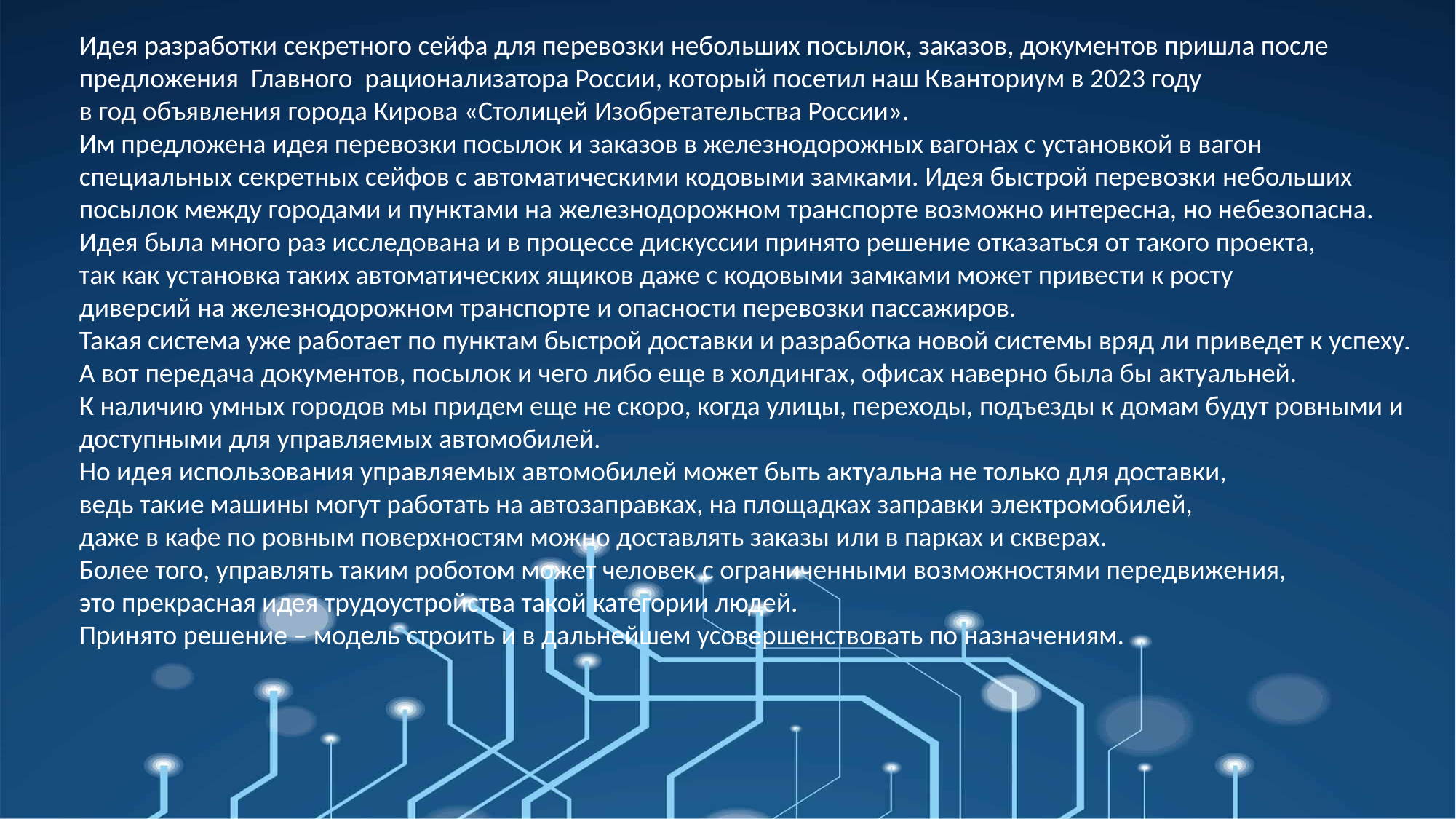

Идея разработки секретного сейфа для перевозки небольших посылок, заказов, документов пришла после
предложения  Главного  рационализатора России, который посетил наш Кванториум в 2023 году
в год объявления города Кирова «Столицей Изобретательства России».
Им предложена идея перевозки посылок и заказов в железнодорожных вагонах с установкой в вагон
специальных секретных сейфов с автоматическими кодовыми замками. Идея быстрой перевозки небольших
посылок между городами и пунктами на железнодорожном транспорте возможно интересна, но небезопасна.
Идея была много раз исследована и в процессе дискуссии принято решение отказаться от такого проекта,
так как установка таких автоматических ящиков даже с кодовыми замками может привести к росту
диверсий на железнодорожном транспорте и опасности перевозки пассажиров.
Такая система уже работает по пунктам быстрой доставки и разработка новой системы вряд ли приведет к успеху.
А вот передача документов, посылок и чего либо еще в холдингах, офисах наверно была бы актуальней.
К наличию умных городов мы придем еще не скоро, когда улицы, переходы, подъезды к домам будут ровными и
доступными для управляемых автомобилей.
Но идея использования управляемых автомобилей может быть актуальна не только для доставки,
ведь такие машины могут работать на автозаправках, на площадках заправки электромобилей,
даже в кафе по ровным поверхностям можно доставлять заказы или в парках и скверах.
Более того, управлять таким роботом может человек с ограниченными возможностями передвижения,
это прекрасная идея трудоустройства такой категории людей.
Принято решение – модель строить и в дальнейшем усовершенствовать по назначениям.